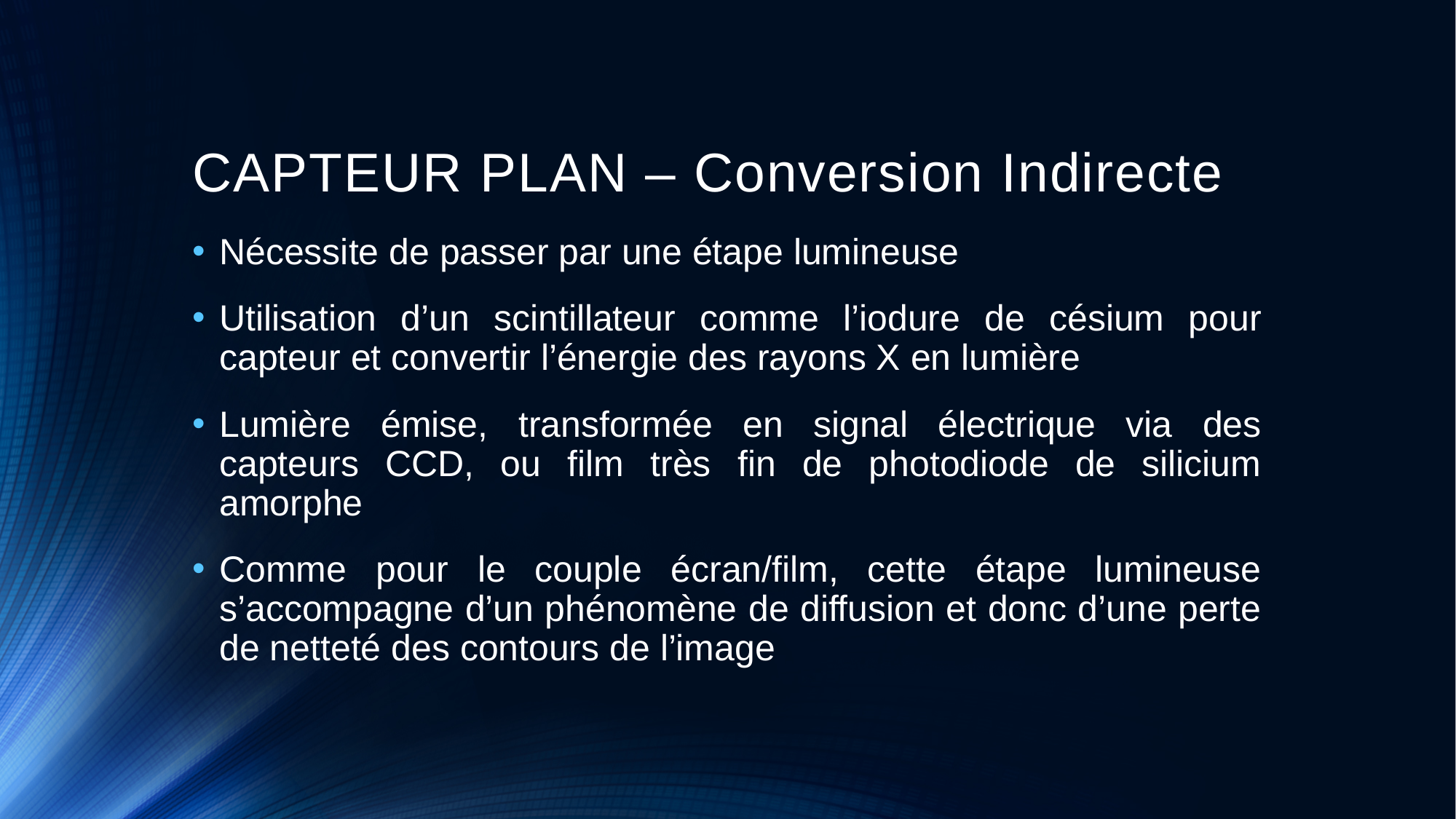

# CAPTEUR PLAN – Conversion Indirecte
Nécessite de passer par une étape lumineuse
Utilisation d’un scintillateur comme l’iodure de césium pour capteur et convertir l’énergie des rayons X en lumière
Lumière émise, transformée en signal électrique via des capteurs CCD, ou film très fin de photodiode de silicium amorphe
Comme pour le couple écran/film, cette étape lumineuse s’accompagne d’un phénomène de diffusion et donc d’une perte de netteté des contours de l’image